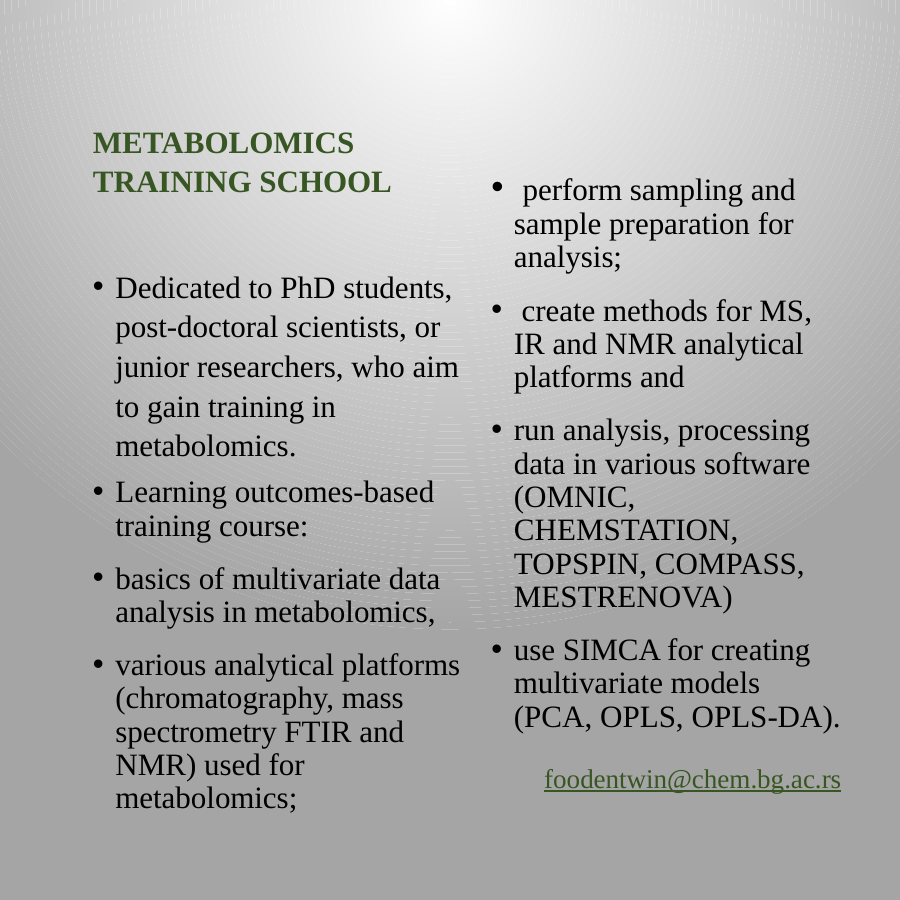

#
METABOLOMICS TRAINING SCHOOL

Dedicated to PhD students, post-doctoral scientists, or junior researchers, who aim to gain training in metabolomics.
Learning outcomes-based training course:
basics of multivariate data analysis in metabolomics,
various analytical platforms (chromatography, mass spectrometry FTIR and NMR) used for metabolomics;
 perform sampling and sample preparation for analysis;
 create methods for MS, IR and NMR analytical platforms and
run analysis, processing data in various software (OMNIC, CHEMSTATION, TOPSPIN, COMPASS, MESTRENOVA)
use SIMCA for creating multivariate models (PCA, OPLS, OPLS-DA).
foodentwin@chem.bg.ac.rs